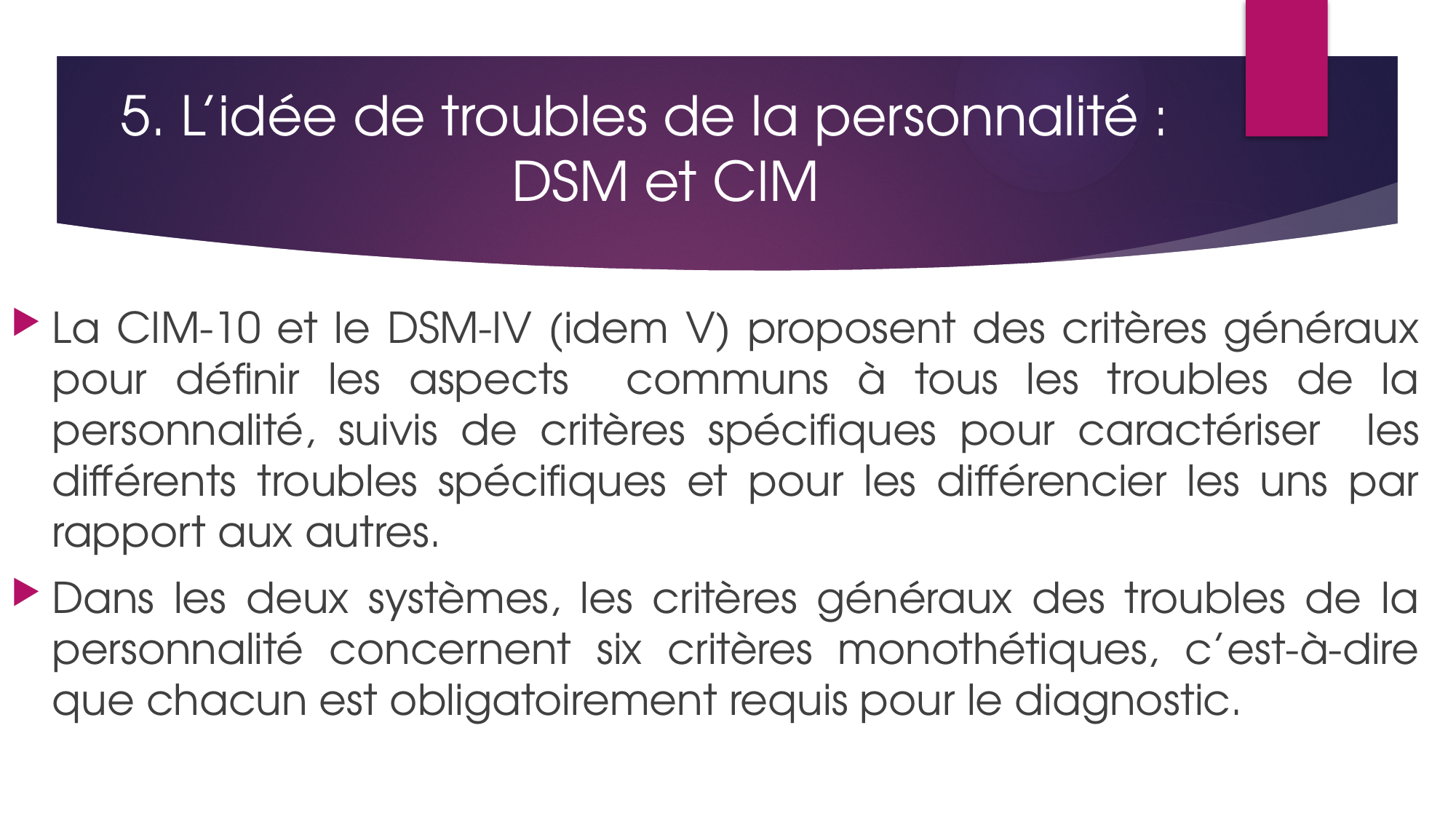

5. L’idée de troubles de la personnalité : DSM et CIM
La CIM-10 et le DSM-IV (idem V) proposent des critères généraux pour définir les aspects  communs à tous les troubles de la personnalité, suivis de critères spécifiques pour caractériser  les différents troubles spécifiques et pour les différencier les uns par rapport aux autres.
Dans les deux systèmes, les critères généraux des troubles de la personnalité concernent six critères monothétiques, c’est-à-dire que chacun est obligatoirement requis pour le diagnostic.